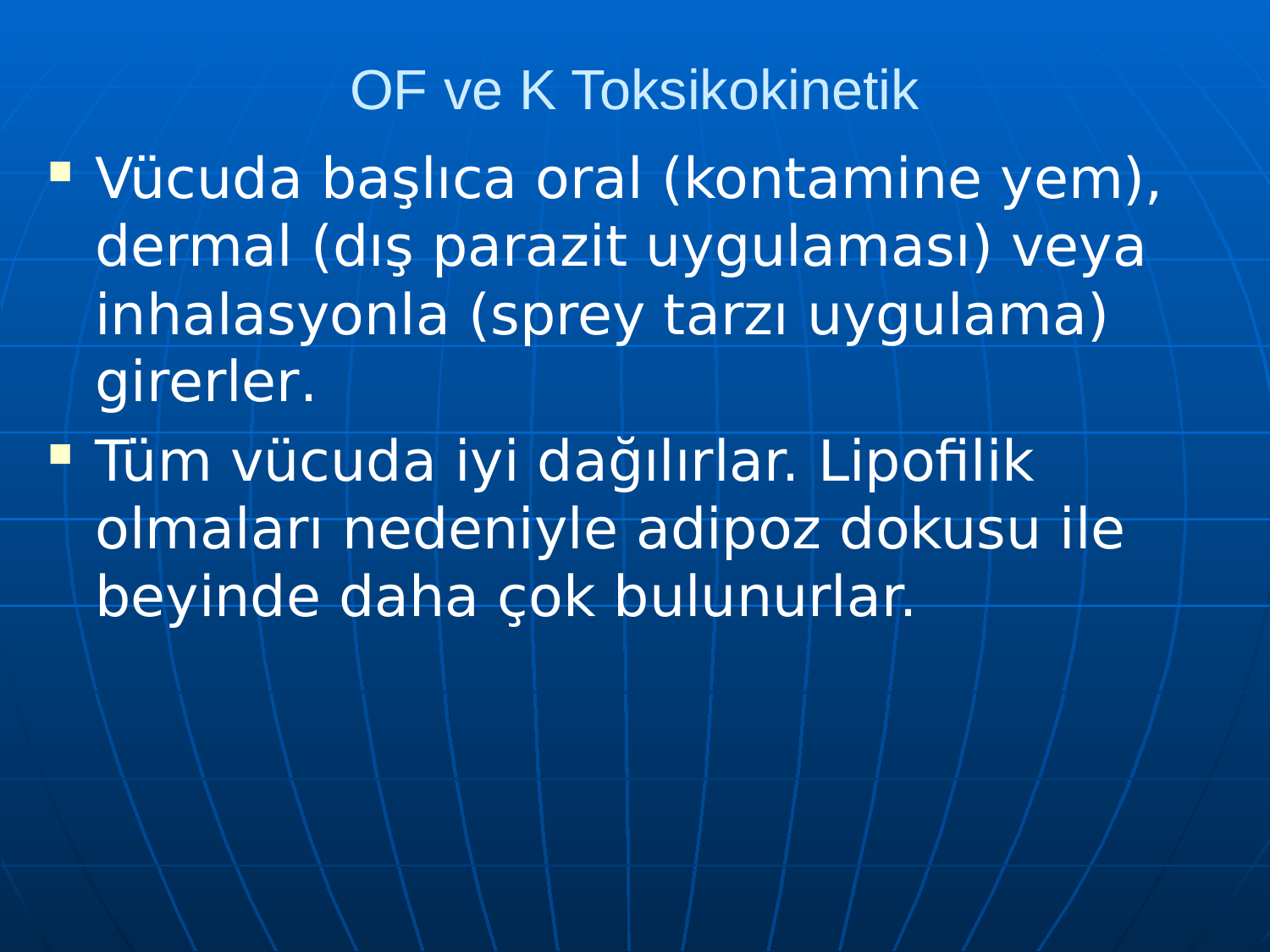

# OF ve K Toksikokinetik
Vücuda başlıca oral (kontamine yem), dermal (dış parazit uygulaması) veya inhalasyonla (sprey tarzı uygulama)  girerler.
Tüm vücuda iyi dağılırlar. Lipofilik olmaları nedeniyle adipoz dokusu ile beyinde daha çok bulunurlar.